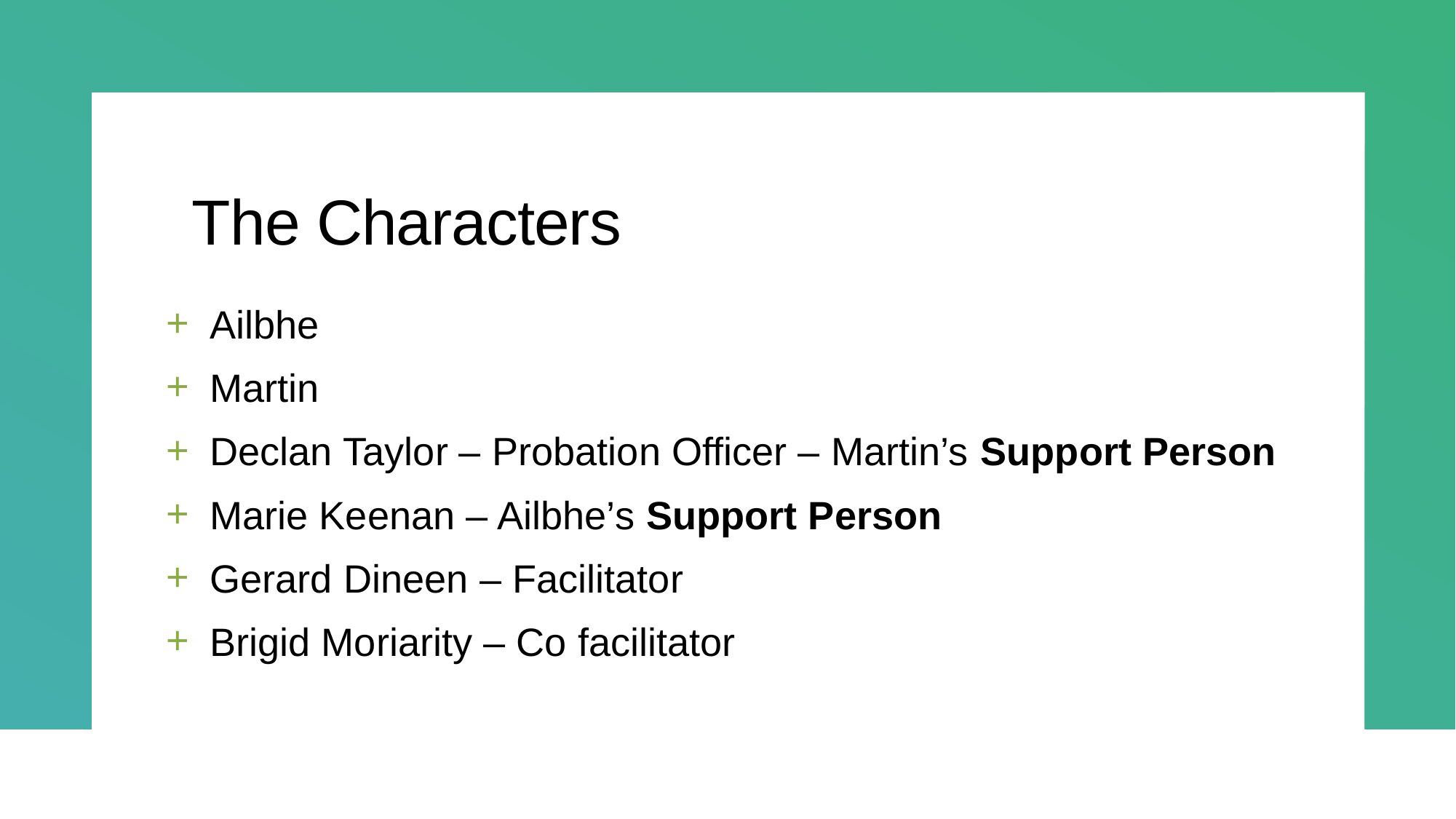

# The Characters
Ailbhe
Martin
Declan Taylor – Probation Officer – Martin’s Support Person
Marie Keenan – Ailbhe’s Support Person
Gerard Dineen – Facilitator
Brigid Moriarity – Co facilitator